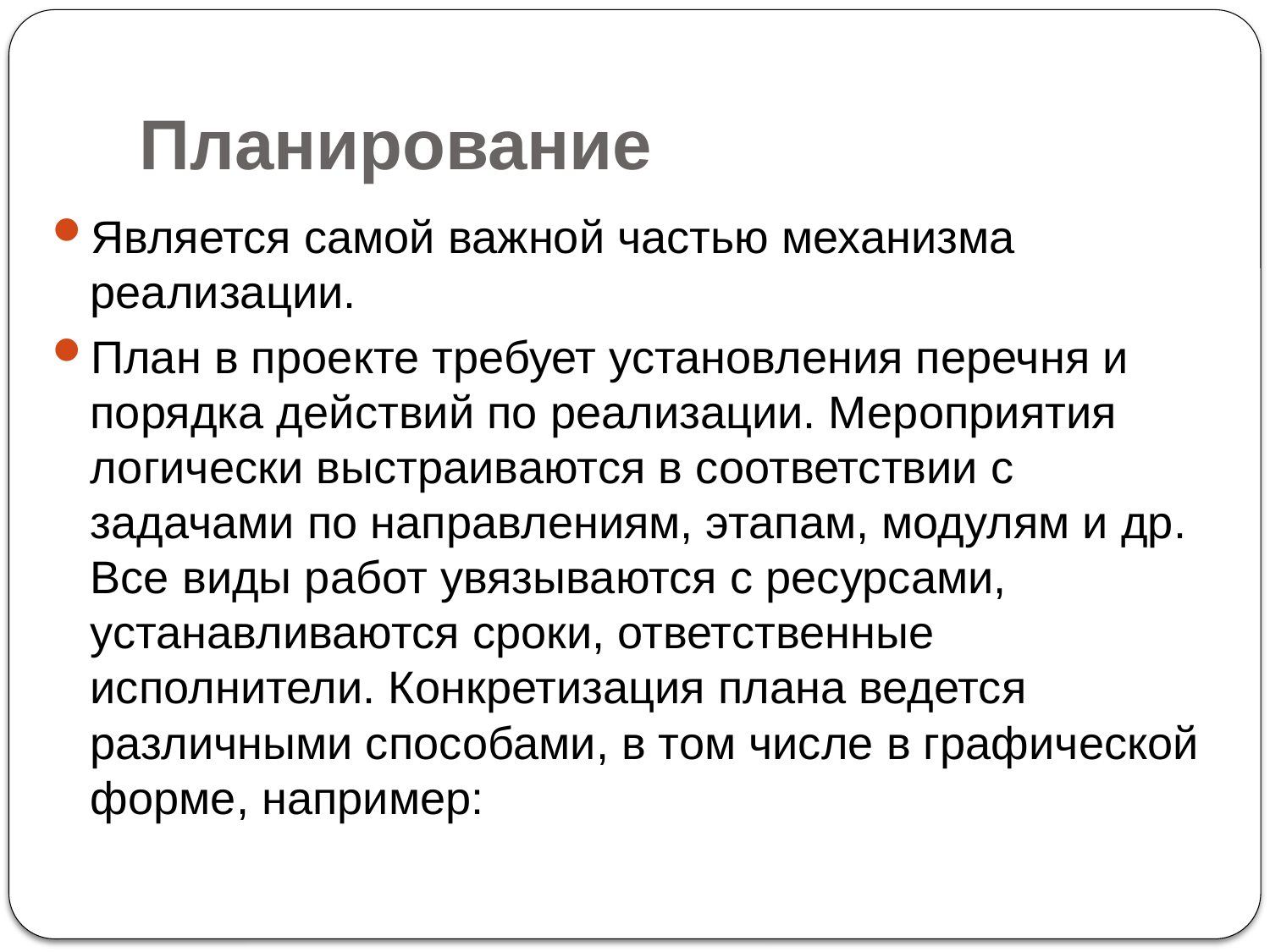

# Планирование
Является самой важной частью механизма реализации.
План в проекте требует установления перечня и порядка действий по реализации. Мероприятия логически выстраиваются в соответствии с задачами по направлениям, этапам, модулям и др. Все виды работ увязываются с ресурсами, устанавливаются сроки, ответственные исполнители. Конкретизация плана ведется различными способами, в том числе в графической форме, например: